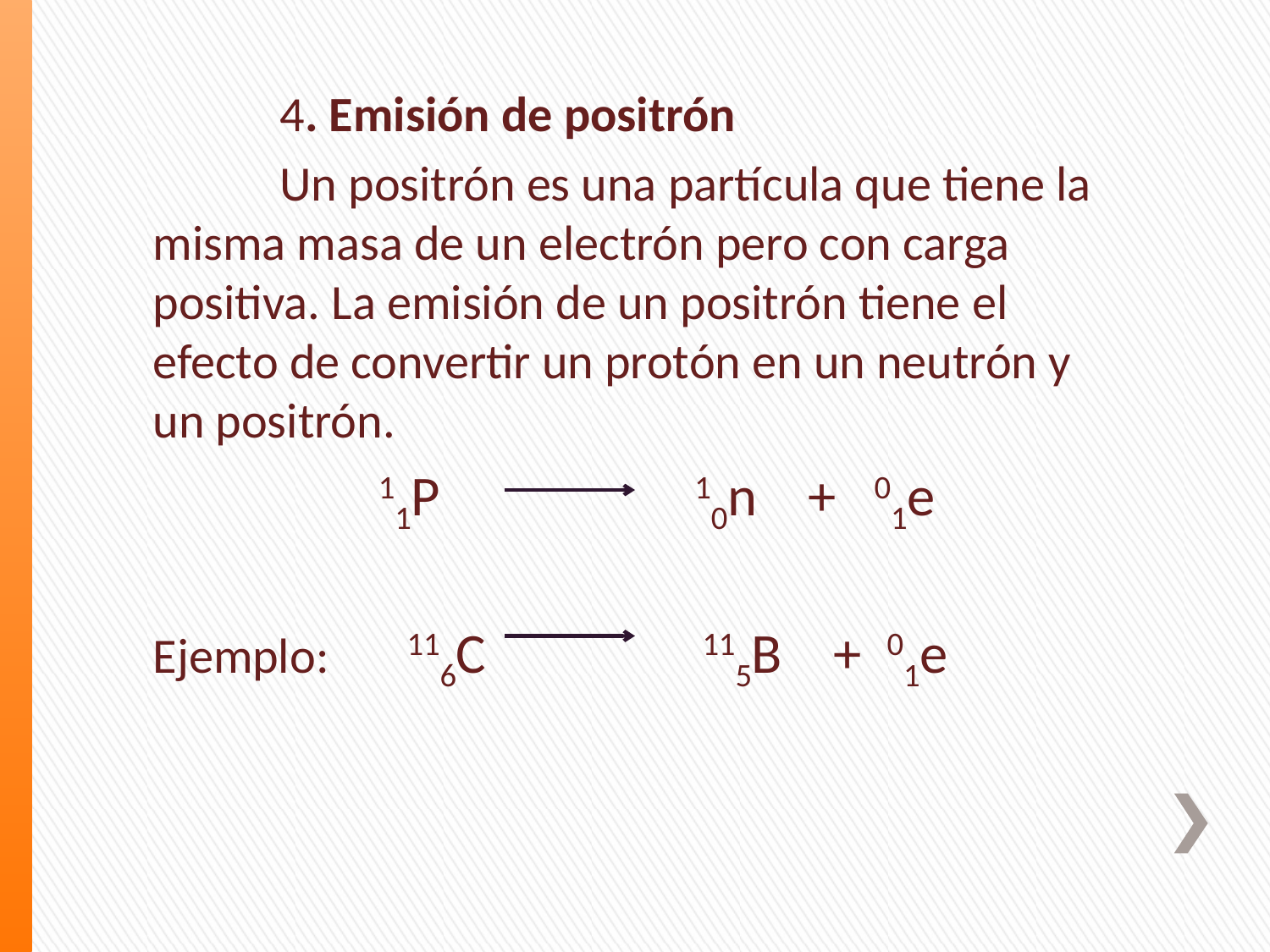

4. Emisión de positrón
	Un positrón es una partícula que tiene la misma masa de un electrón pero con carga positiva. La emisión de un positrón tiene el efecto de convertir un protón en un neutrón y un positrón.
	               11P                    10n    +   01e

Ejemplo: 	116C                 115B    +  01e